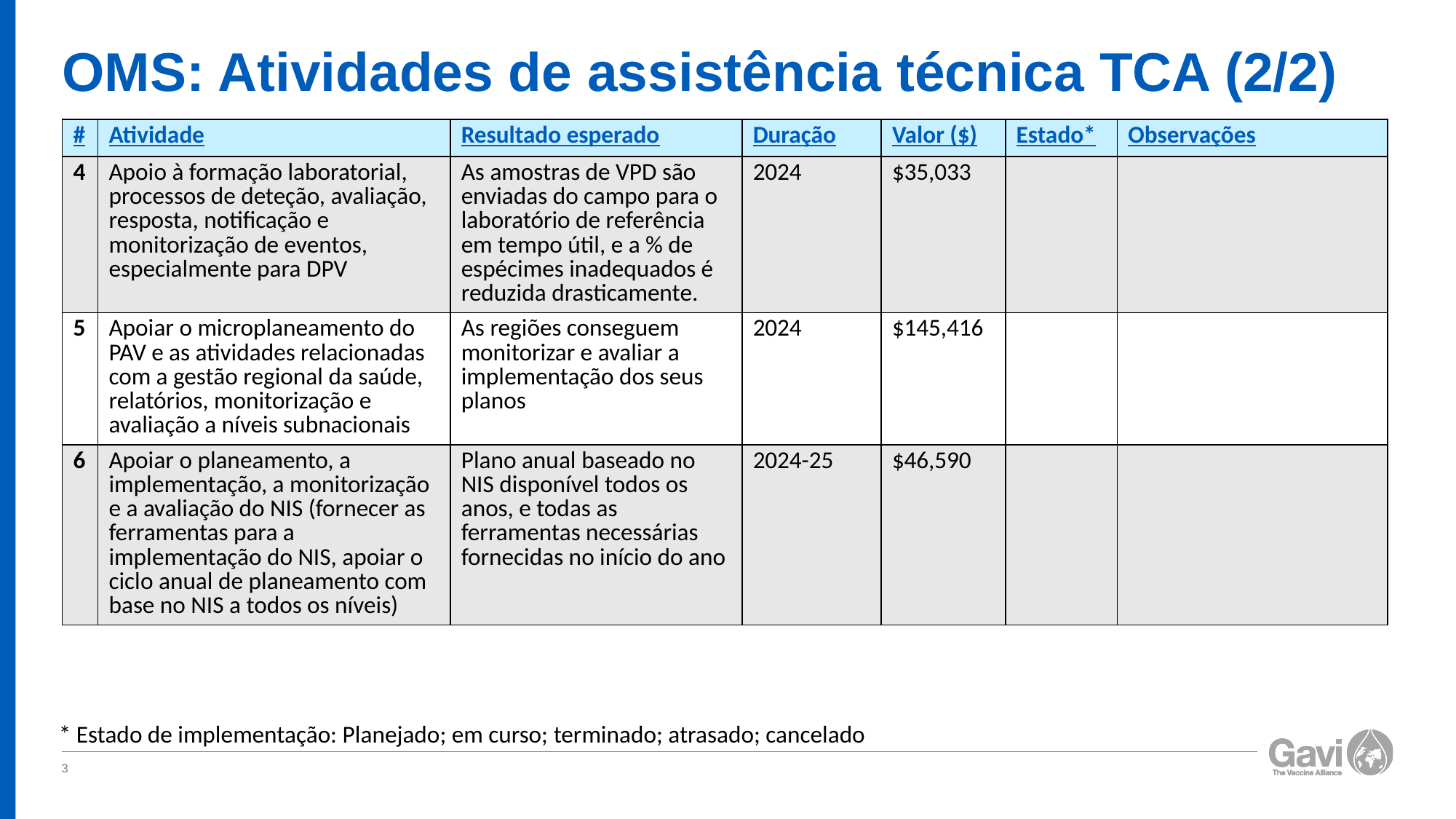

# OMS: Atividades de assistência técnica TCA (2/2)

| # | Atividade | Resultado esperado | Duração | Valor ($) | Estado\* | Observações |
| --- | --- | --- | --- | --- | --- | --- |
| 4 | Apoio à formação laboratorial, processos de deteção, avaliação, resposta, notificação e monitorização de eventos, especialmente para DPV | As amostras de VPD são enviadas do campo para o laboratório de referência em tempo útil, e a % de espécimes inadequados é reduzida drasticamente. | 2024 | $35,033 |  |  |
| 5 | Apoiar o microplaneamento do PAV e as atividades relacionadas com a gestão regional da saúde, relatórios, monitorização e avaliação a níveis subnacionais | As regiões conseguem monitorizar e avaliar a implementação dos seus planos | 2024 | $145,416 |  |  |
| 6 | Apoiar o planeamento, a implementação, a monitorização e a avaliação do NIS (fornecer as ferramentas para a implementação do NIS, apoiar o ciclo anual de planeamento com base no NIS a todos os níveis) | Plano anual baseado no NIS disponível todos os anos, e todas as ferramentas necessárias fornecidas no início do ano | 2024-25 | $46,590 |  |  |
* Estado de implementação: Planejado; em curso; terminado; atrasado; cancelado
3